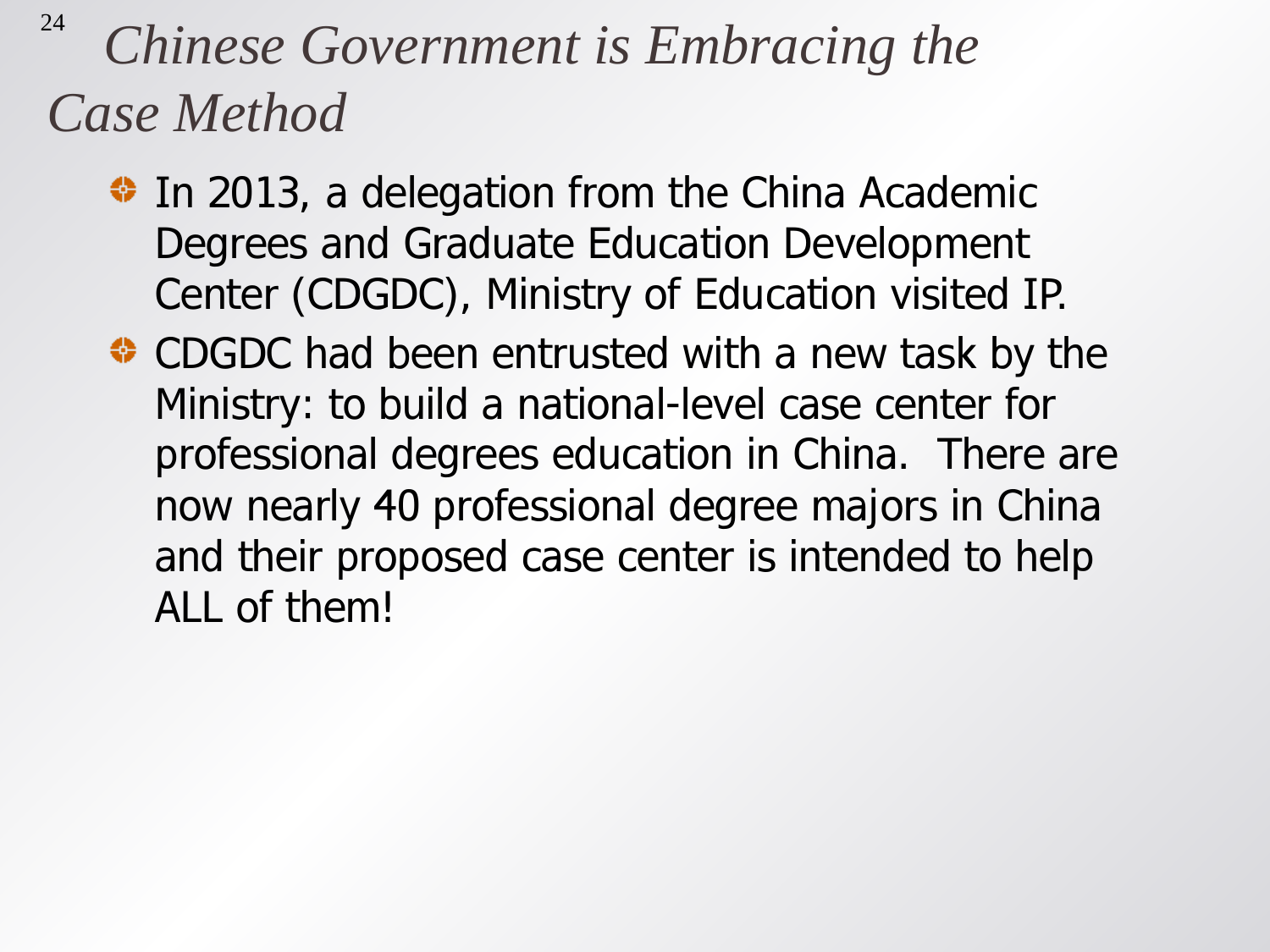

24
# Chinese Government is Embracing the Case Method
In 2013, a delegation from the China Academic Degrees and Graduate Education Development Center (CDGDC), Ministry of Education visited IP.
CDGDC had been entrusted with a new task by the Ministry: to build a national-level case center for professional degrees education in China.  There are now nearly 40 professional degree majors in China and their proposed case center is intended to help ALL of them!